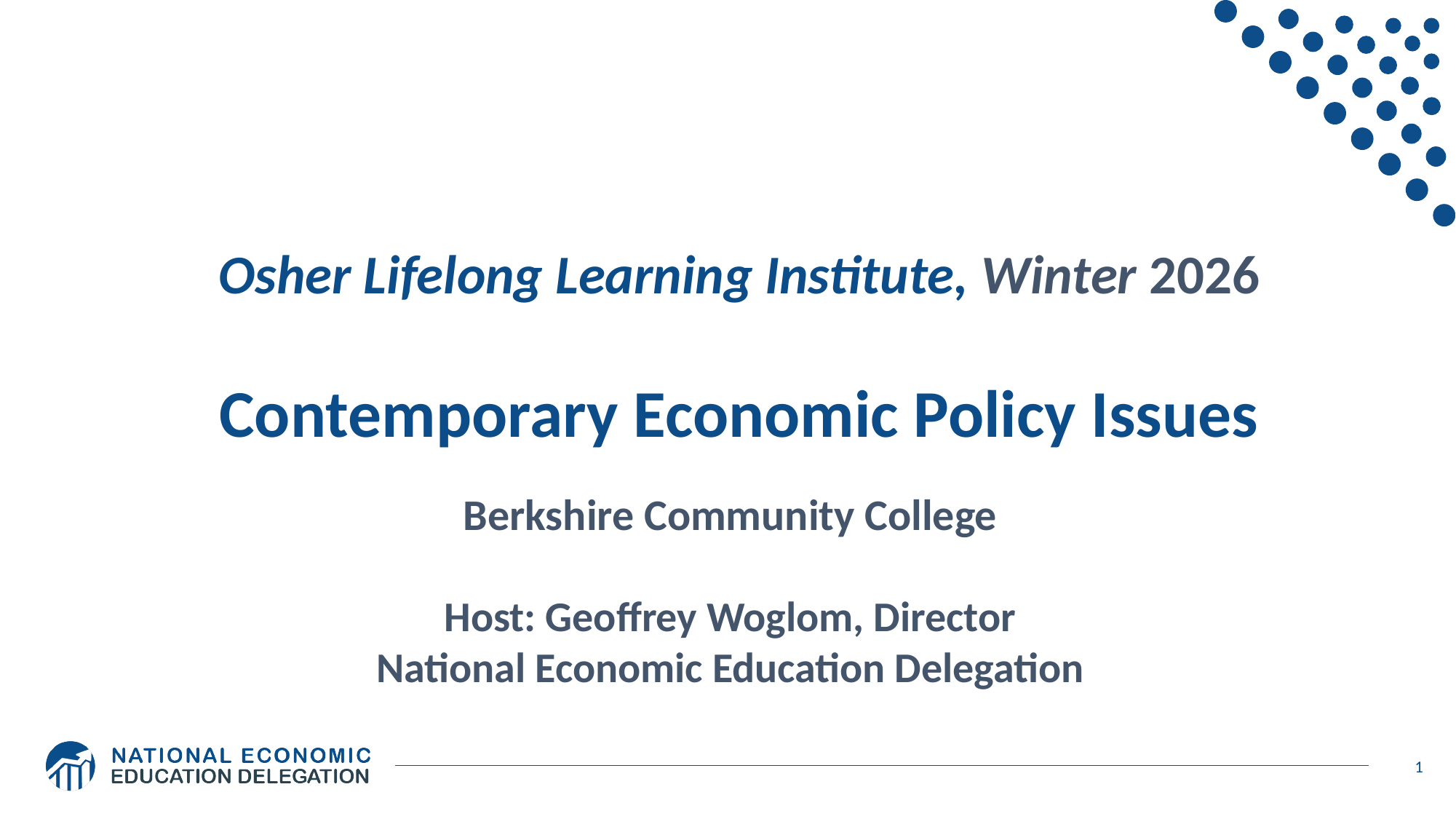

Osher Lifelong Learning Institute, Winter 2026

Contemporary Economic Policy Issues
Berkshire Community College

Host: Geoffrey Woglom, Director
National Economic Education Delegation
1